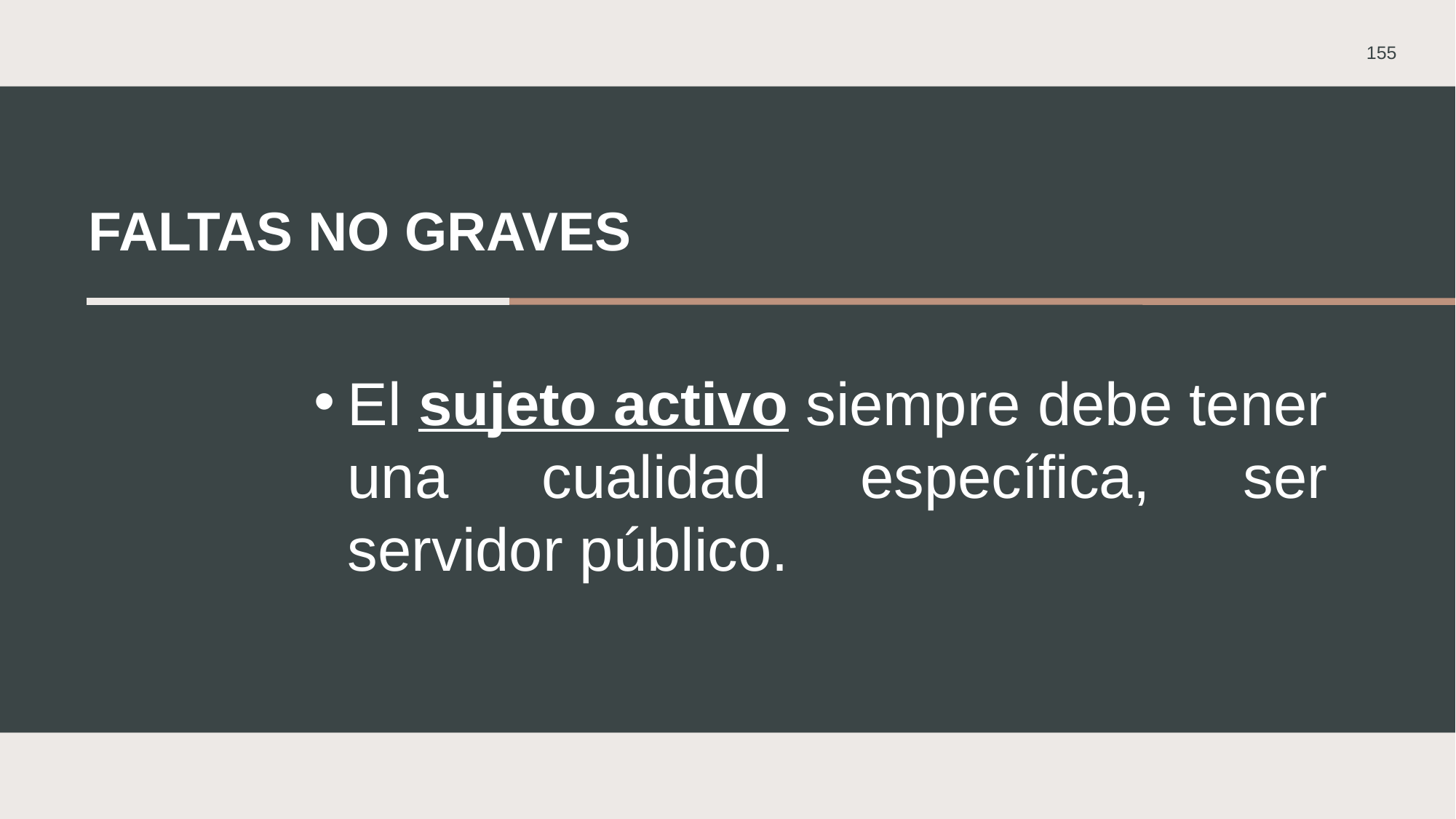

155
# Faltas no graves
El sujeto activo siempre debe tener una cualidad específica, ser servidor público.